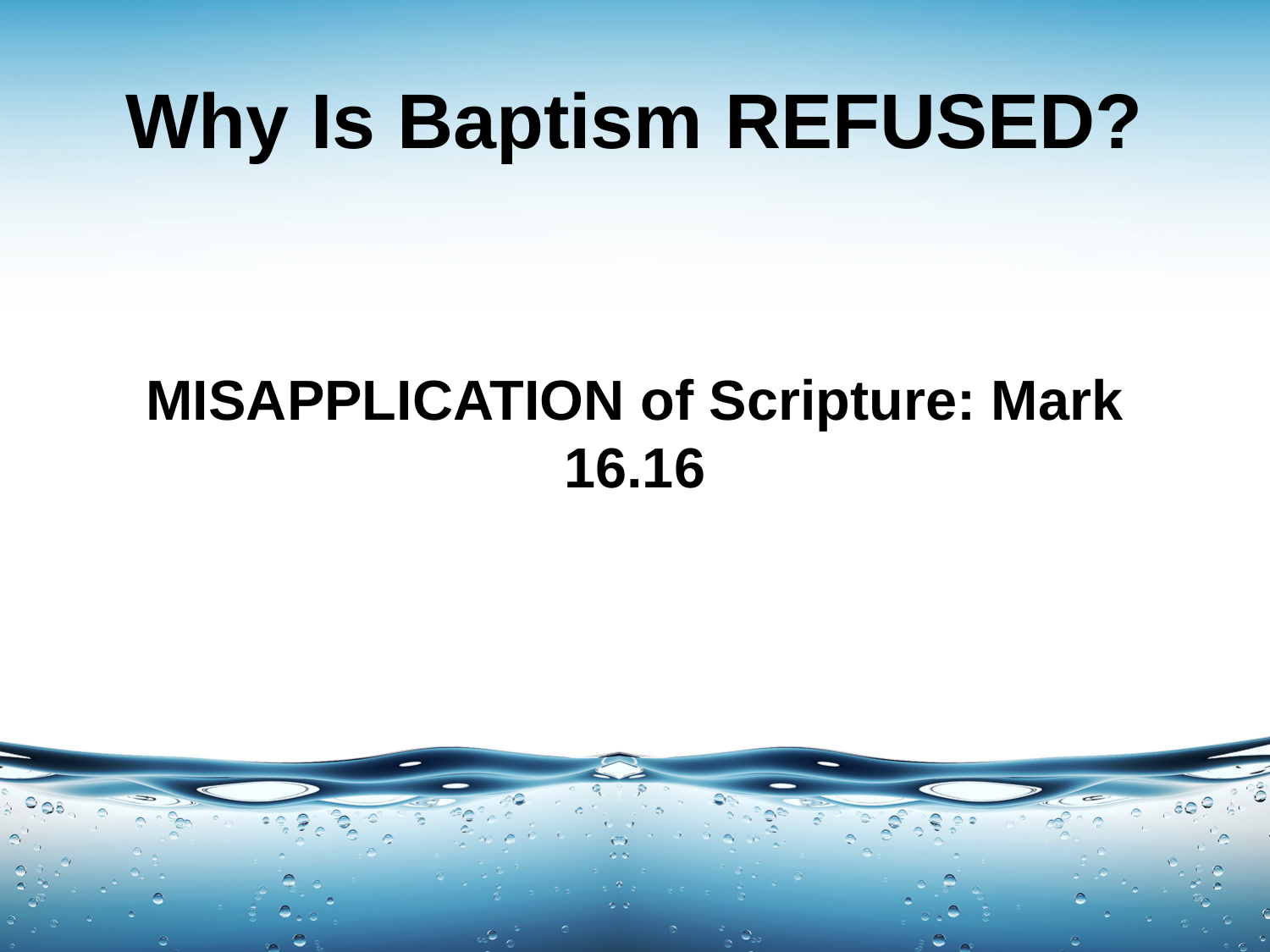

# Why Is Baptism REFUSED?

MISAPPLICATION of Scripture: Mark 16.16